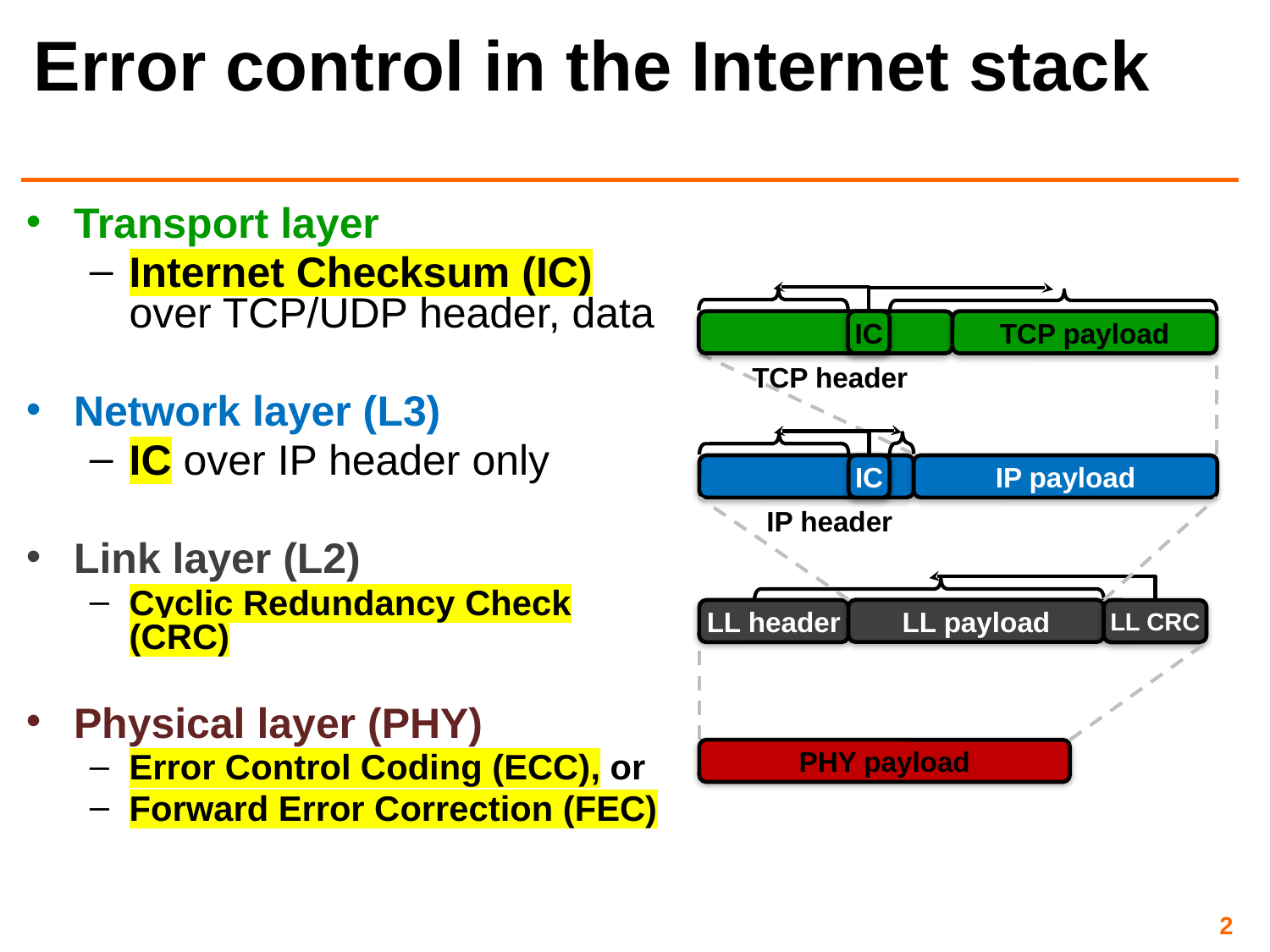

# Error control in the Internet stack

Transport layer
Internet Checksum (IC) over TCP/UDP header, data

Network layer (L3)
IC over IP header only

Link layer (L2)
Cyclic Redundancy Check (CRC)

Physical layer (PHY)
Error Control Coding (ECC), or
Forward Error Correction (FEC)

IC
TCP payload
TCP header

IC
IP payload
IP header

LL payload
LL header
LL CRC
PHY payload
2